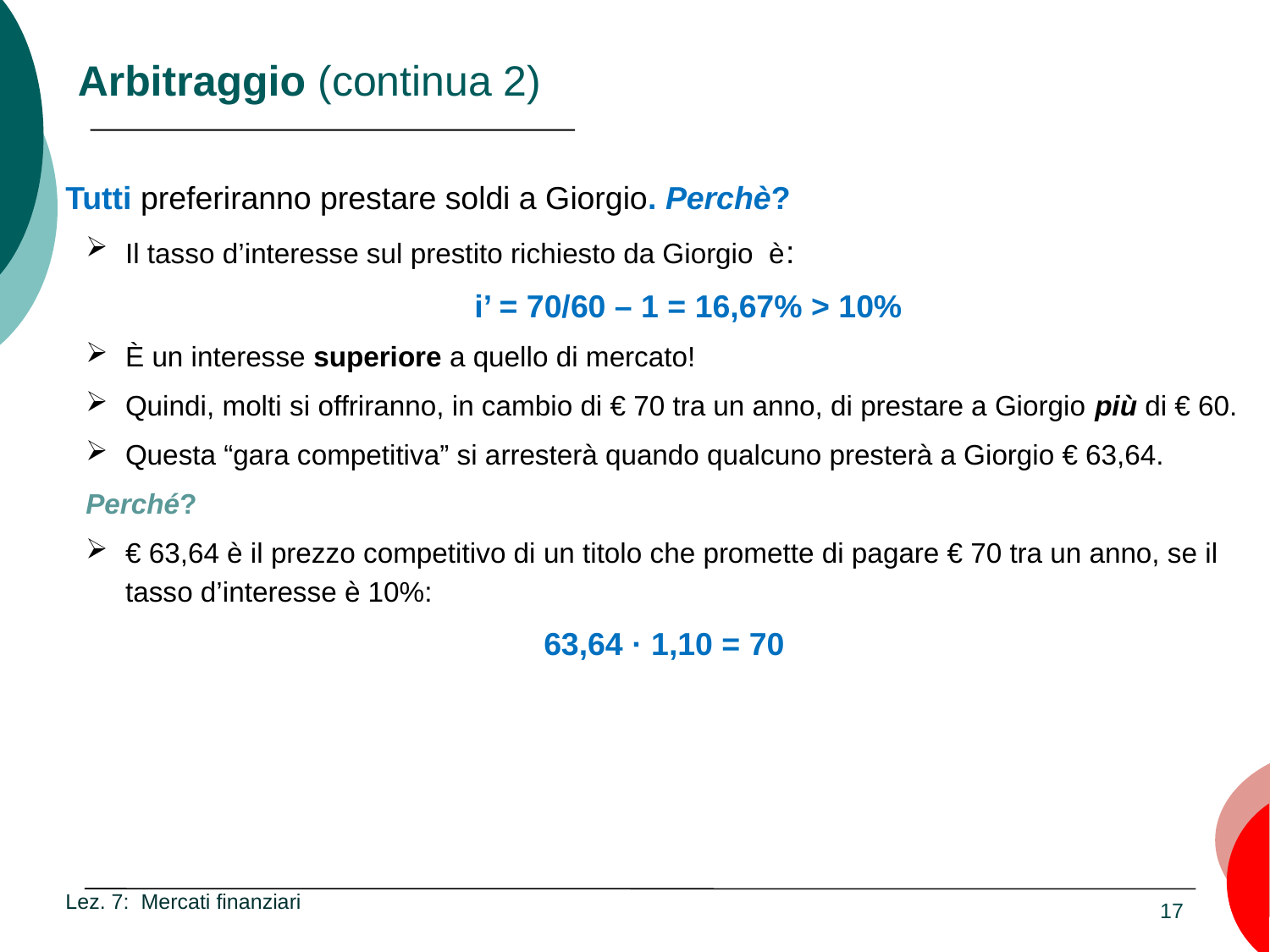

# Arbitraggio (continua 2)
Tutti preferiranno prestare soldi a Giorgio. Perchè?
Il tasso d’interesse sul prestito richiesto da Giorgio  è:
 i’ = 70/60 – 1 = 16,67% > 10%
È un interesse superiore a quello di mercato!
Quindi, molti si offriranno, in cambio di € 70 tra un anno, di prestare a Giorgio più di € 60.
Questa “gara competitiva” si arresterà quando qualcuno presterà a Giorgio € 63,64.
Perché?
€ 63,64 è il prezzo competitivo di un titolo che promette di pagare € 70 tra un anno, se il tasso d’interesse è 10%:
63,64 · 1,10 = 70

Lez. 7:  Mercati finanziari